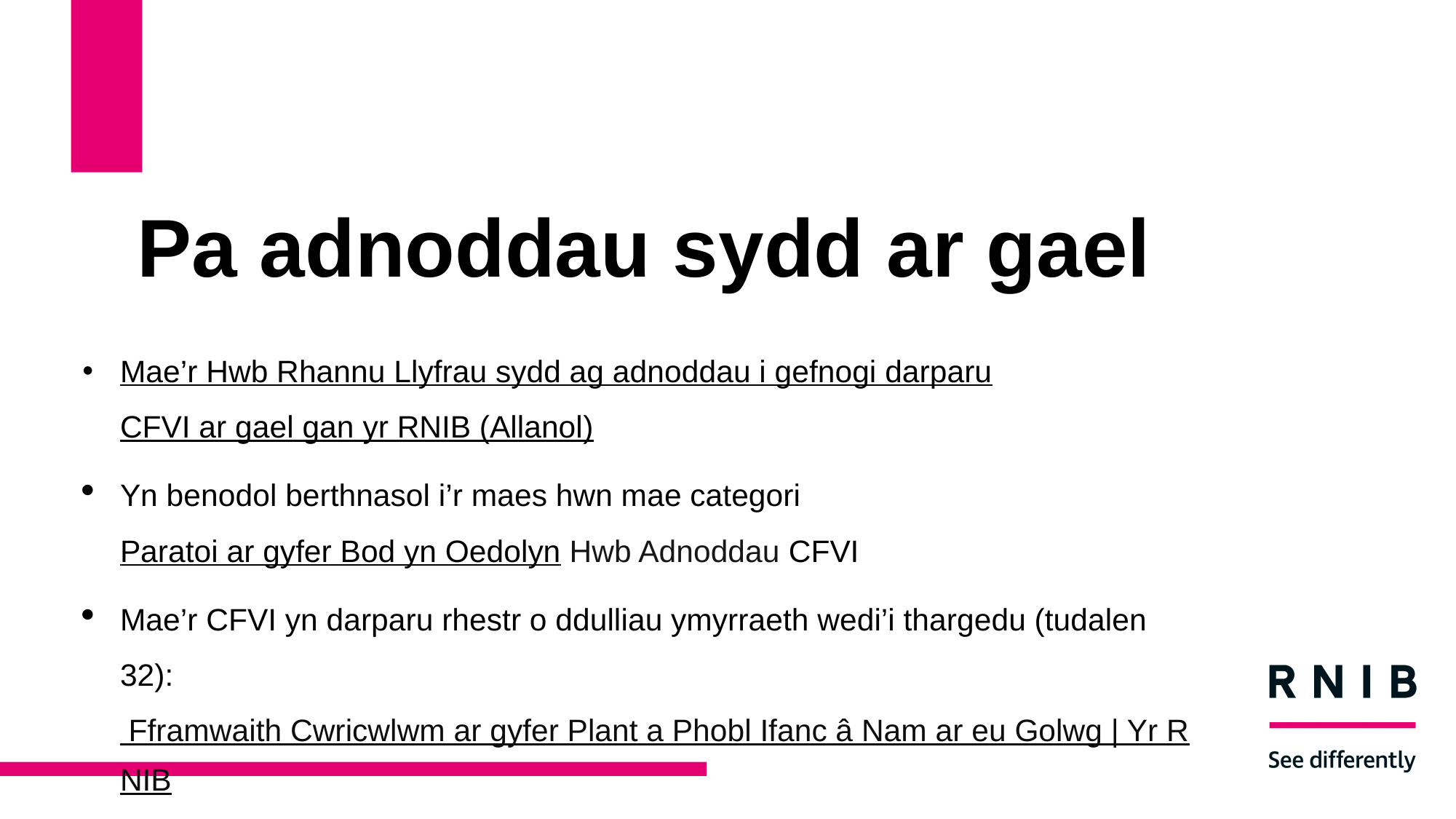

# Pa adnoddau sydd ar gael
Mae’r Hwb Rhannu Llyfrau sydd ag adnoddau i gefnogi darparu CFVI ar gael gan yr RNIB (Allanol)
Yn benodol berthnasol i’r maes hwn mae categori Paratoi ar gyfer Bod yn Oedolyn Hwb Adnoddau CFVI
Mae’r CFVI yn darparu rhestr o ddulliau ymyrraeth wedi’i thargedu (tudalen 32):  Fframwaith Cwricwlwm ar gyfer Plant a Phobl Ifanc â Nam ar eu Golwg | Yr RNIB